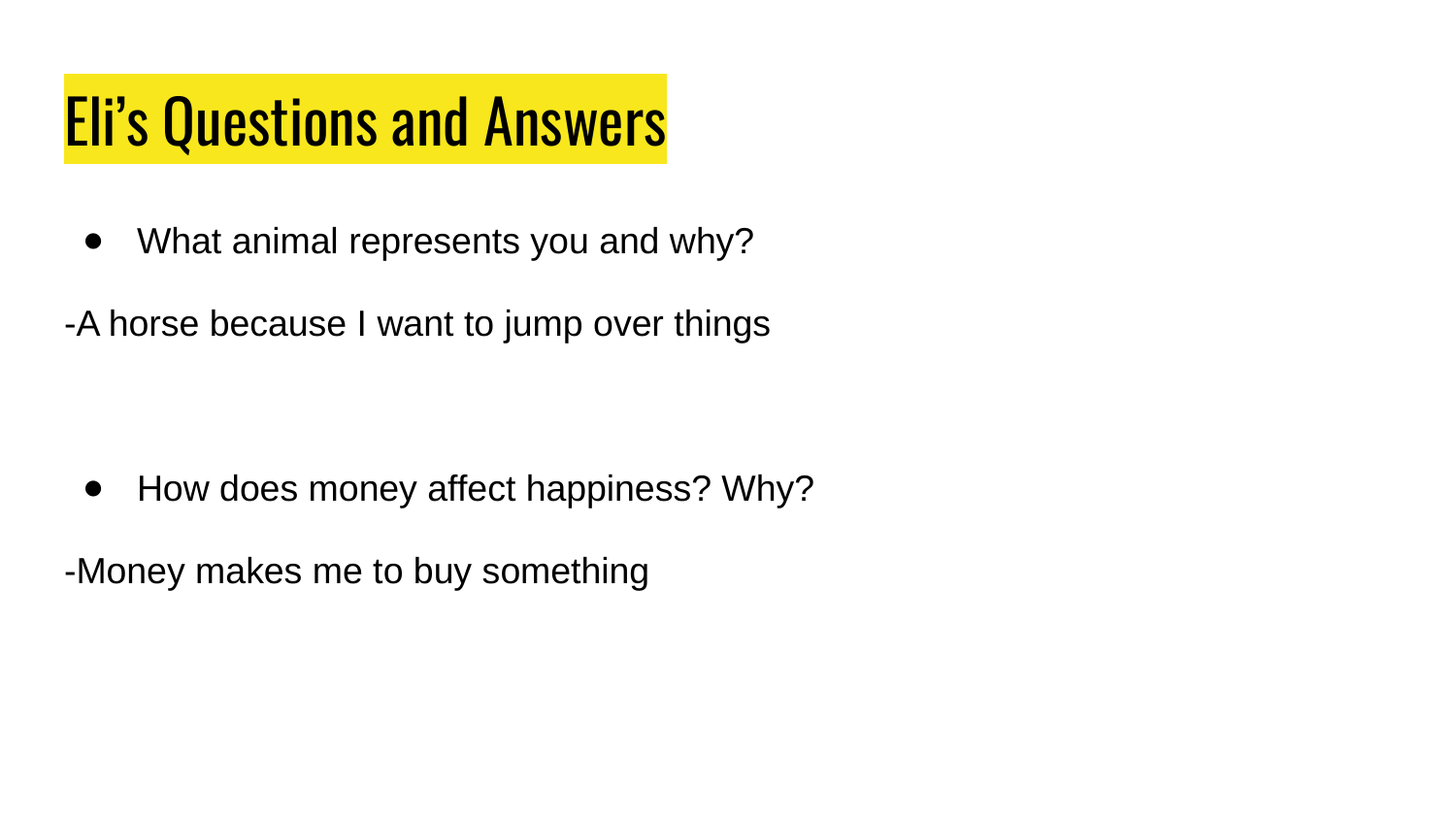

# Eli’s Questions and Answers
What animal represents you and why?
-A horse because I want to jump over things

How does money affect happiness? Why?
-Money makes me to buy something